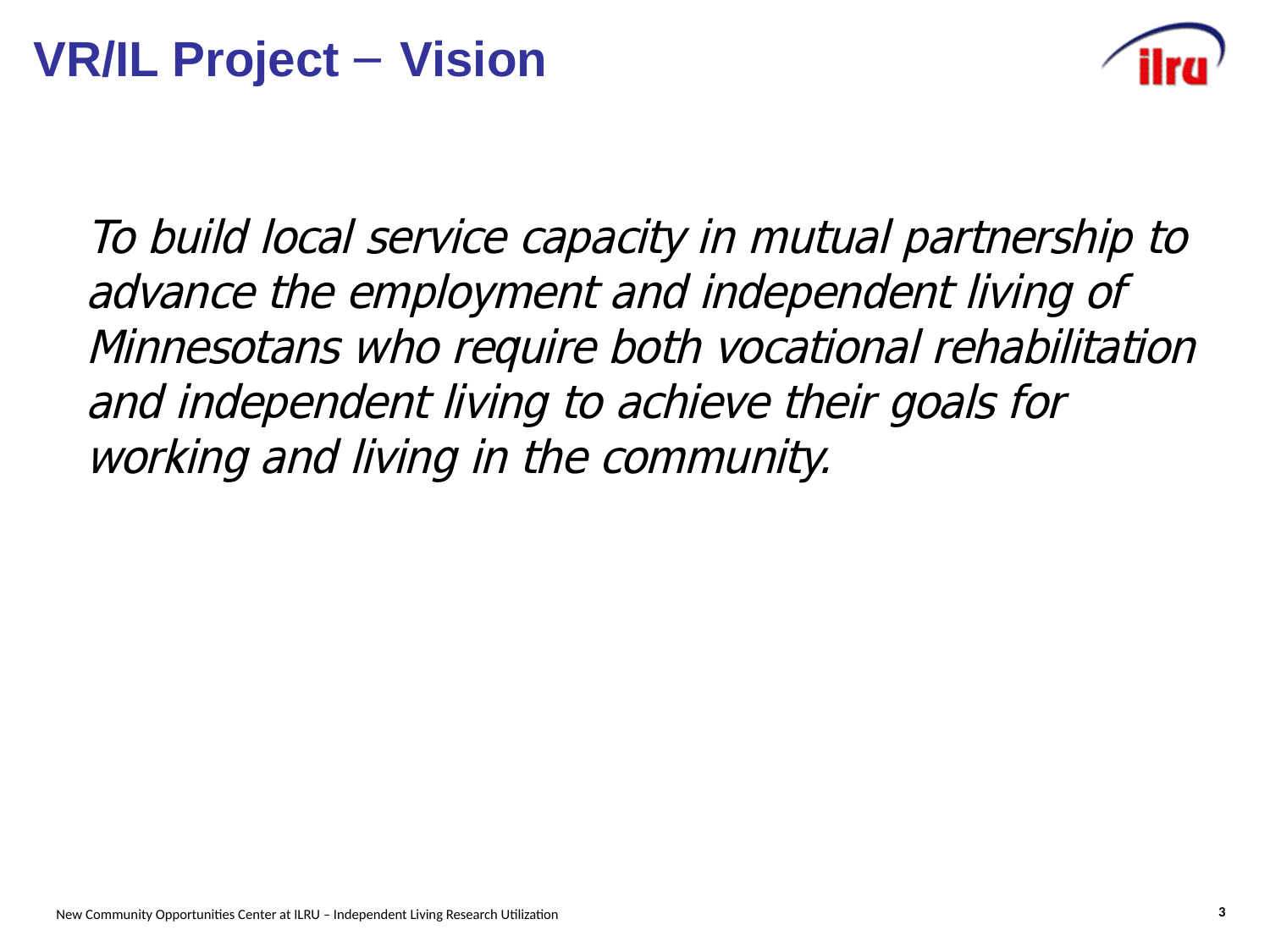

# VR/IL Project – Vision

To build local service capacity in mutual partnership to advance the employment and independent living of Minnesotans who require both vocational rehabilitation and independent living to achieve their goals for working and living in the community.
3
New Community Opportunities Center at ILRU – Independent Living Research Utilization